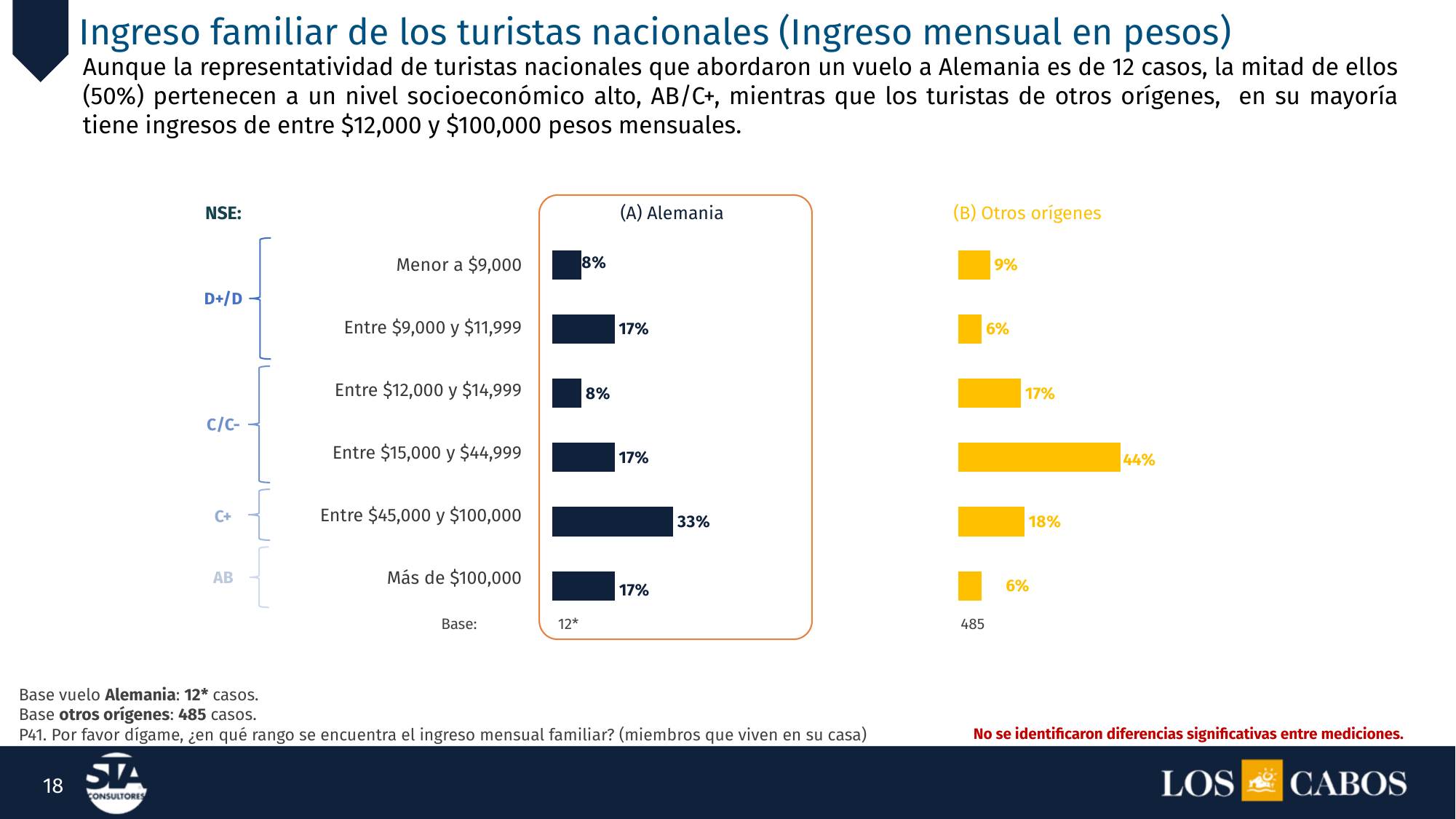

Ingreso familiar de los turistas nacionales (Ingreso mensual en pesos)

Aunque la representatividad de turistas nacionales que abordaron un vuelo a Alemania es de 12 casos, la mitad de ellos (50%) pertenecen a un nivel socioeconómico alto, AB/C+, mientras que los turistas de otros orígenes,  en su mayoría tiene ingresos de entre $12,000 y $100,000 pesos mensuales.
| (A) Alemania | (B) Otros orígenes |
| --- | --- |
NSE:

### Chart

| Category | Columna1 |
|---|---|
| Menor a $45,000 | 8.0 |
| Entre $45,000 y $75,999 | 17.0 |
| Entre $76,000 y $99,999 | 8.0 |
| Entre $100,000 y $149,999 | 17.0 |
| Entre $150,000 y $199,999 | 33.0 |
| Entre $200,000 y $249,999 | 17.0 |

### Chart

| Category | Columna1 |
|---|---|
| Menor a $9,000 | 8.65979381443299 |
| Entre $9,000 y $11,999 | 6.391752577319587 |
| Entre $12,000 y $14,999 | 17.0 |
| Entre $15,000 y $44,999 | 44.123711340206185 |
| Entre $45,000 y $100,000 | 17.938144329896907 |
| Mayor a $100,000 | 6.391752577319587 |
| Menor a $9,000 |
| --- |
| Entre $9,000 y $11,999 |
| Entre $12,000 y $14,999 |
| Entre $15,000 y $44,999 |
| Entre $45,000 y $100,000 |
| Más de $100,000 |

D+/D

C/C-

C+

AB
Base:
12*
485
Base vuelo Alemania: 12* casos.
Base otros orígenes: 485 casos.
P41. Por favor dígame, ¿en qué rango se encuentra el ingreso mensual familiar? (miembros que viven en su casa)
No se identificaron diferencias significativas entre mediciones.